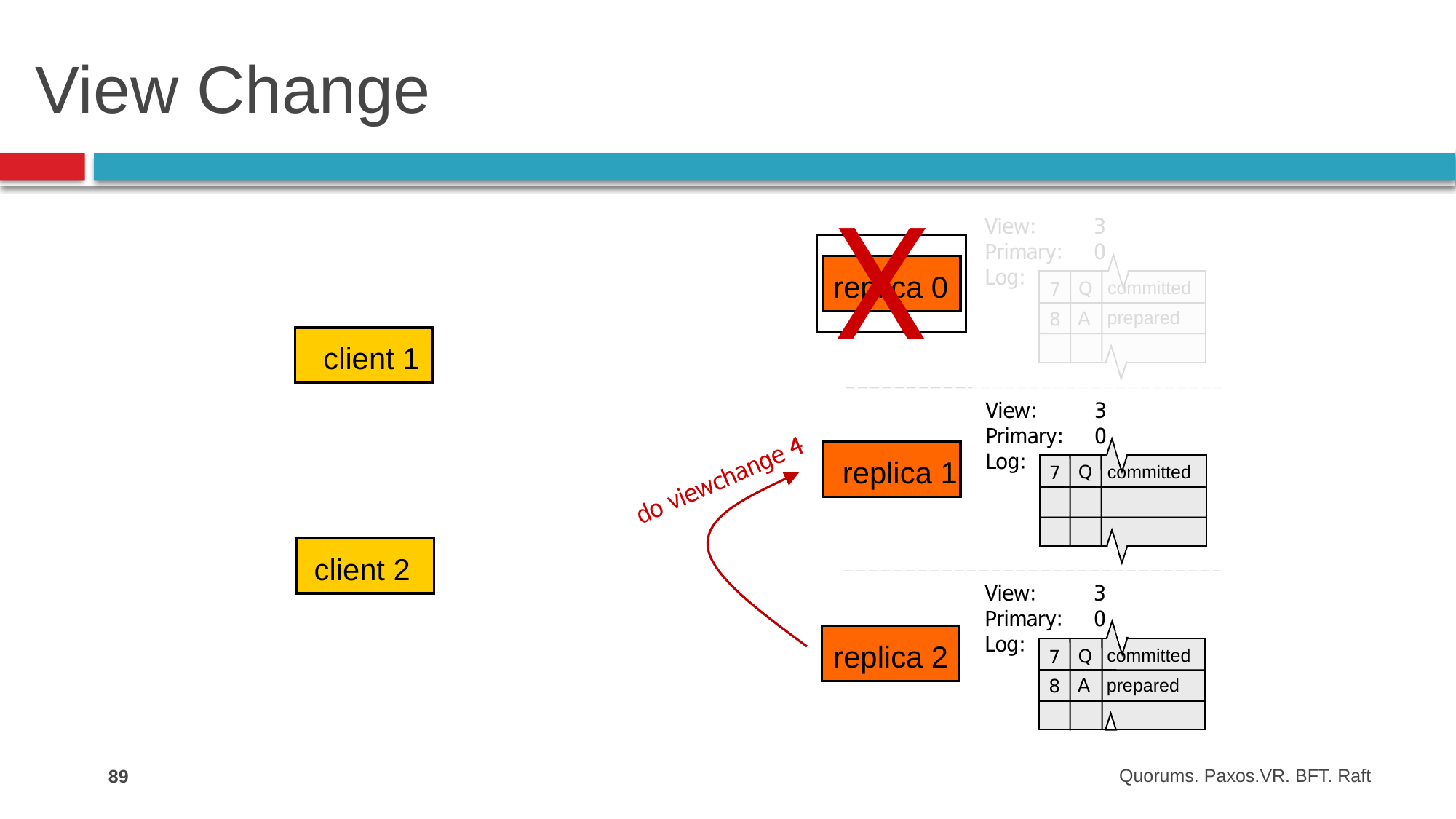

# View Change
X

View:	3
Primary:	0
Log:

replica 0

committed
Q
7
prepared
A
8

 client 1

View:	3
Primary:	0
Log:

replica 1

committed

Q
7
do viewchange 4

 client 2

View:	3
Primary:	0
Log:

replica 2

committed

Q
7
prepared
A
8

89
Quorums. Paxos.VR. BFT. Raft